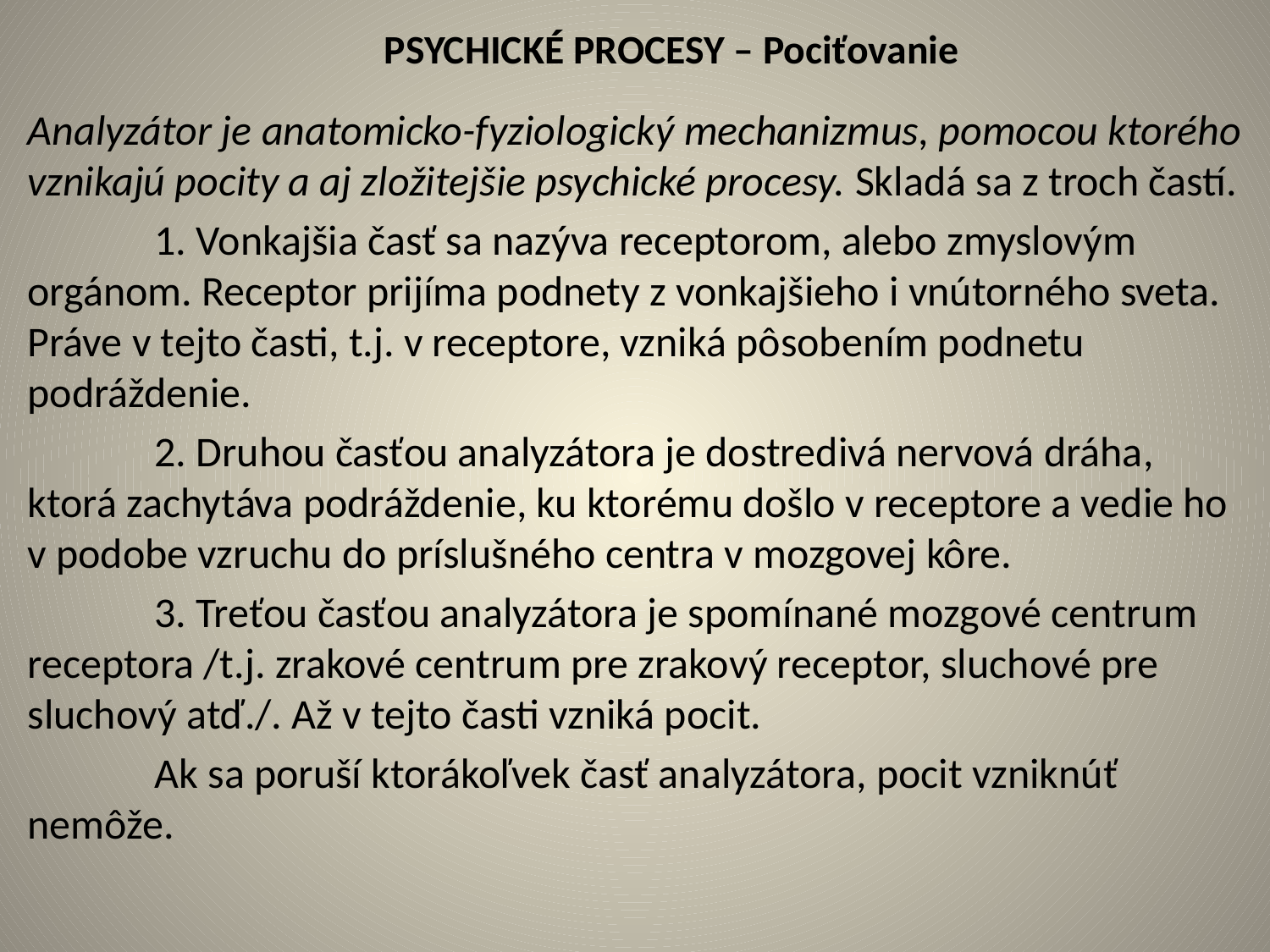

# PSYCHICKÉ PROCESY – Pociťovanie
Analyzátor je anatomicko-fyziologický mechanizmus, pomocou ktorého vznikajú pocity a aj zložitejšie psychické procesy. Skladá sa z troch častí.
	1. Vonkajšia časť sa nazýva receptorom, alebo zmyslovým orgánom. Receptor prijíma podnety z vonkajšieho i vnútorného sveta. Práve v tejto časti, t.j. v receptore, vzniká pôsobením podnetu podráždenie.
	2. Druhou časťou analyzátora je dostredivá nervová dráha, ktorá zachytáva podráždenie, ku ktorému došlo v receptore a vedie ho v podobe vzruchu do príslušného centra v mozgovej kôre.
	3. Treťou časťou analyzátora je spomínané mozgové centrum receptora /t.j. zrakové centrum pre zrakový receptor, sluchové pre sluchový atď./. Až v tejto časti vzniká pocit.
	Ak sa poruší ktorákoľvek časť analyzátora, pocit vzniknúť nemôže.